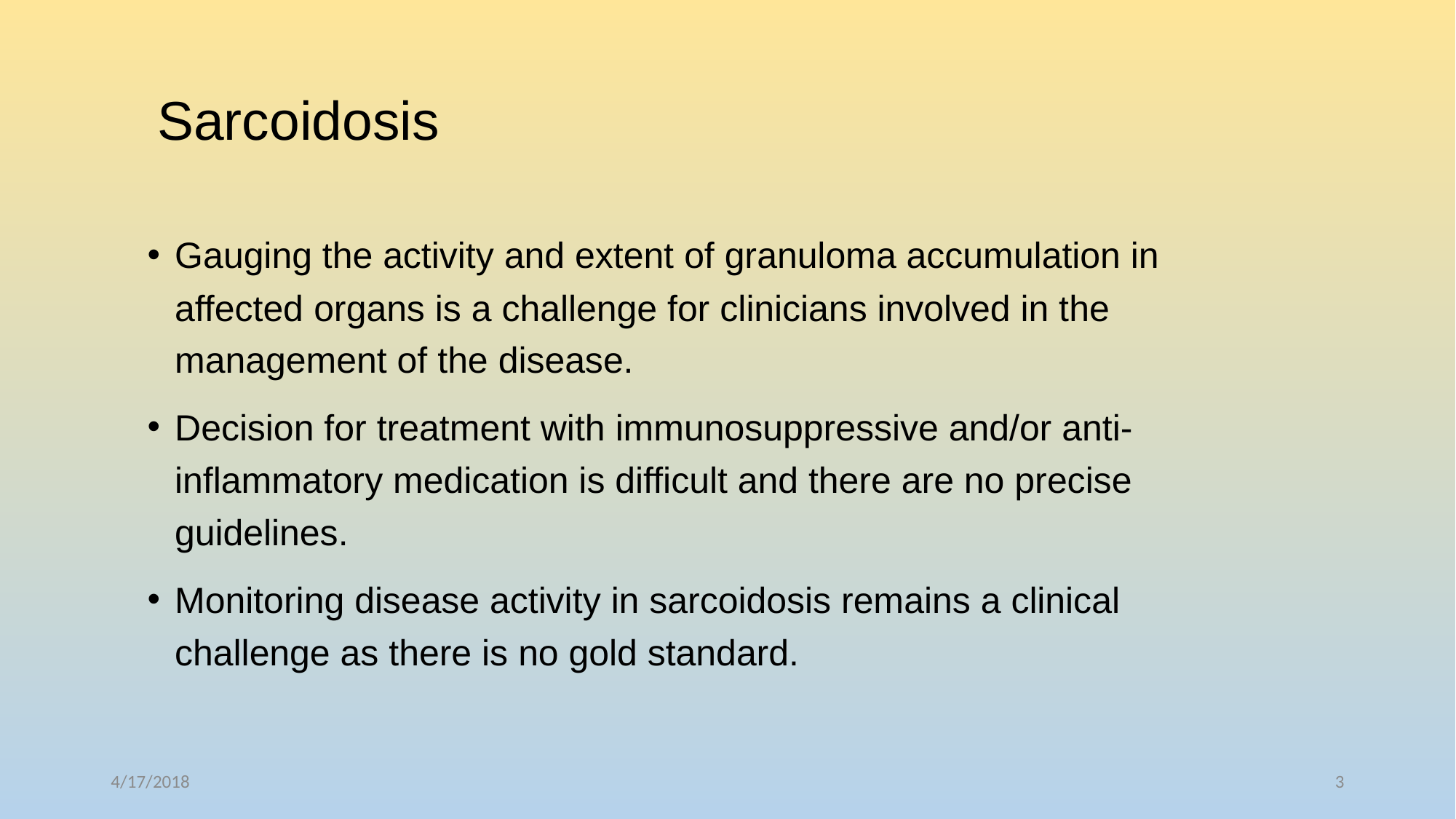

# Sarcoidosis
Gauging the activity and extent of granuloma accumulation in affected organs is a challenge for clinicians involved in the management of the disease.
Decision for treatment with immunosuppressive and/or anti-inflammatory medication is difficult and there are no precise guidelines.
Monitoring disease activity in sarcoidosis remains a clinical challenge as there is no gold standard.

4/17/2018
3